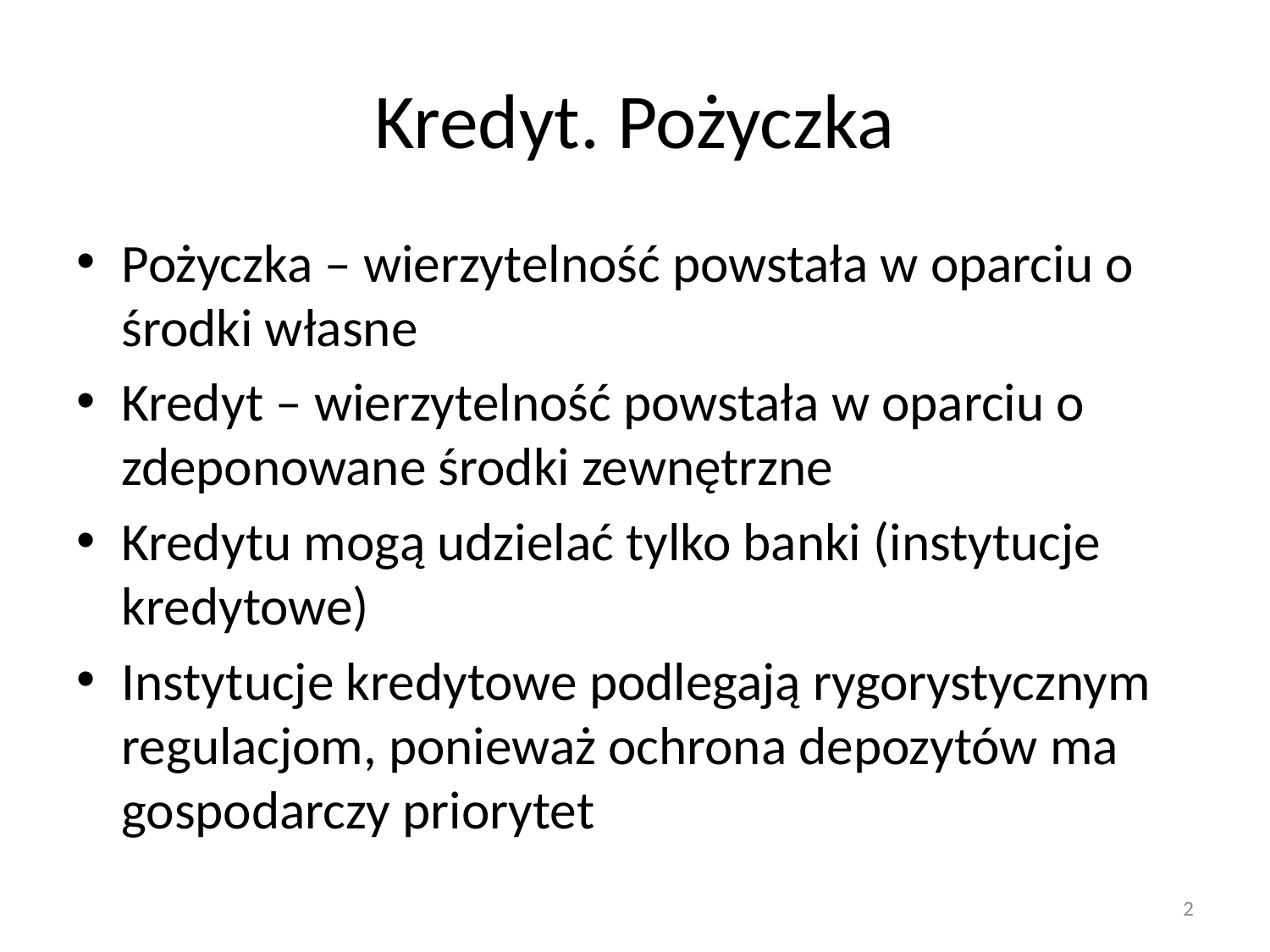

# Kredyt. Pożyczka
Pożyczka – wierzytelność powstała w oparciu o środki własne
Kredyt – wierzytelność powstała w oparciu o zdeponowane środki zewnętrzne
Kredytu mogą udzielać tylko banki (instytucje kredytowe)
Instytucje kredytowe podlegają rygorystycznym regulacjom, ponieważ ochrona depozytów ma gospodarczy priorytet
2